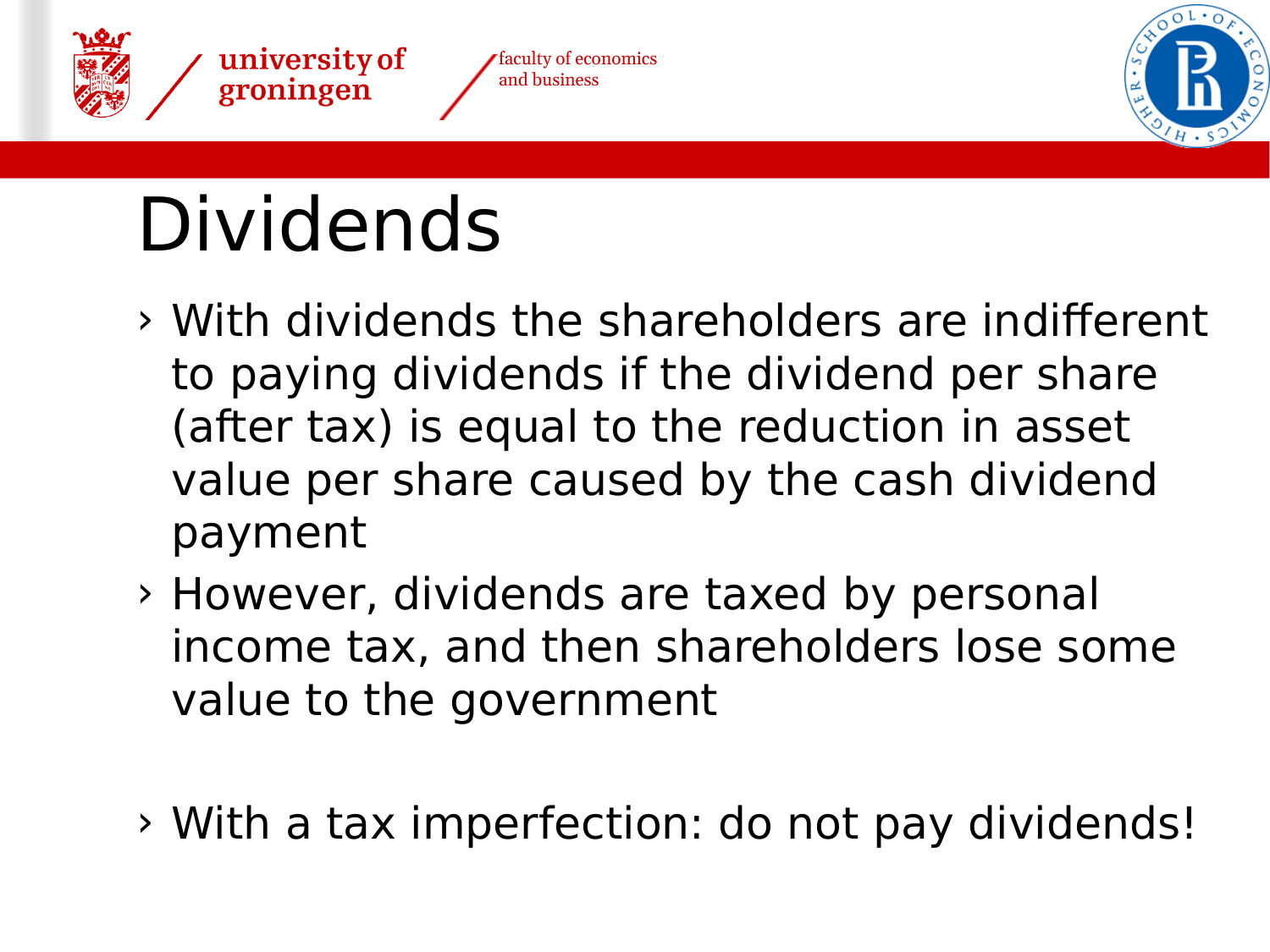

# Dividends
With dividends the shareholders are indifferent to paying dividends if the dividend per share (after tax) is equal to the reduction in asset value per share caused by the cash dividend payment
However, dividends are taxed by personal income tax, and then shareholders lose some value to the government

With a tax imperfection: do not pay dividends!